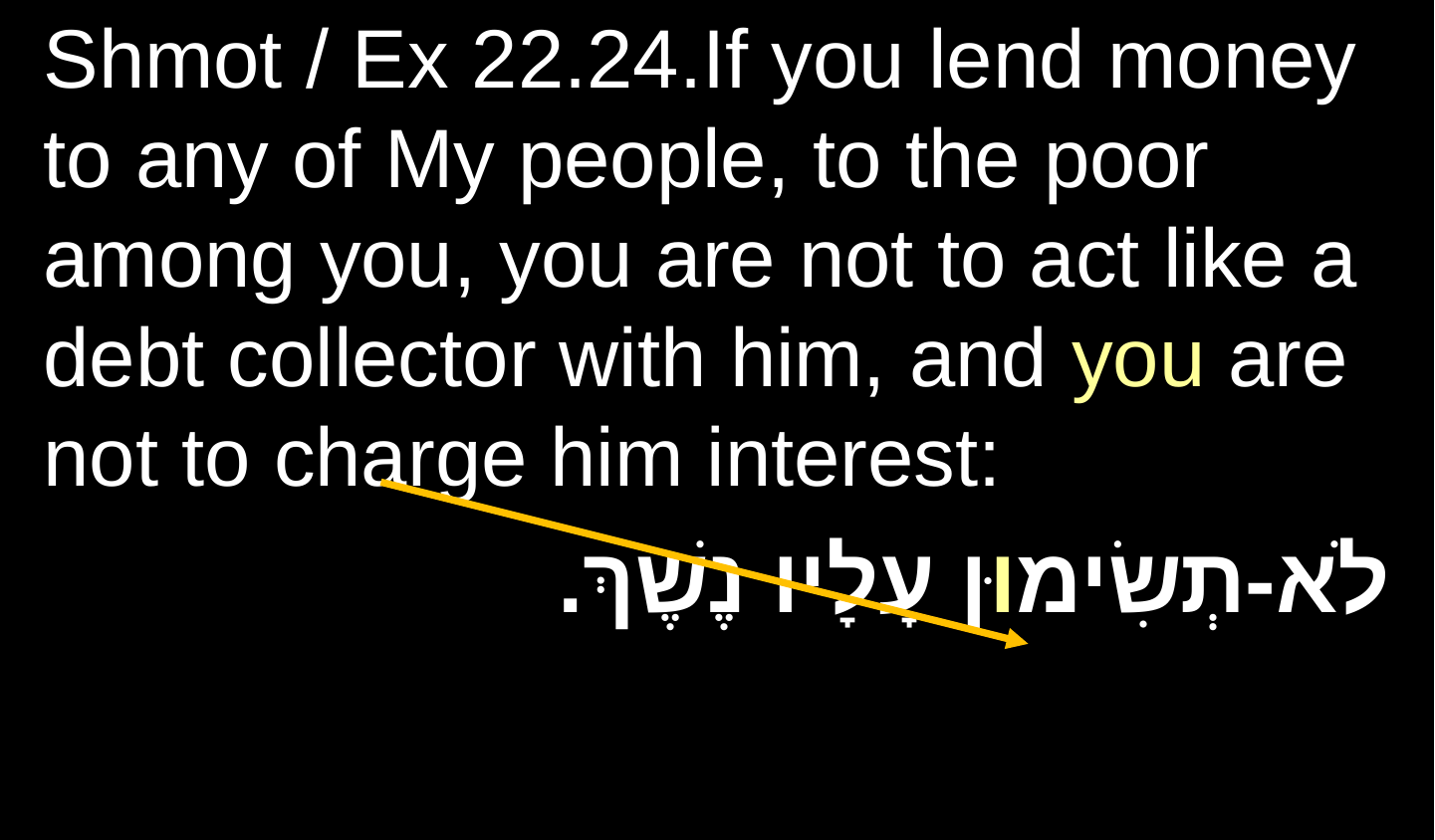

Shmot / Ex 22.24.If you lend money to any of My people, to the poor among you, you are not to act like a debt collector with him, and you are not to charge him interest:
לֹא-תְשִׂימוּן עָלָיו נֶשֶׁךְ.